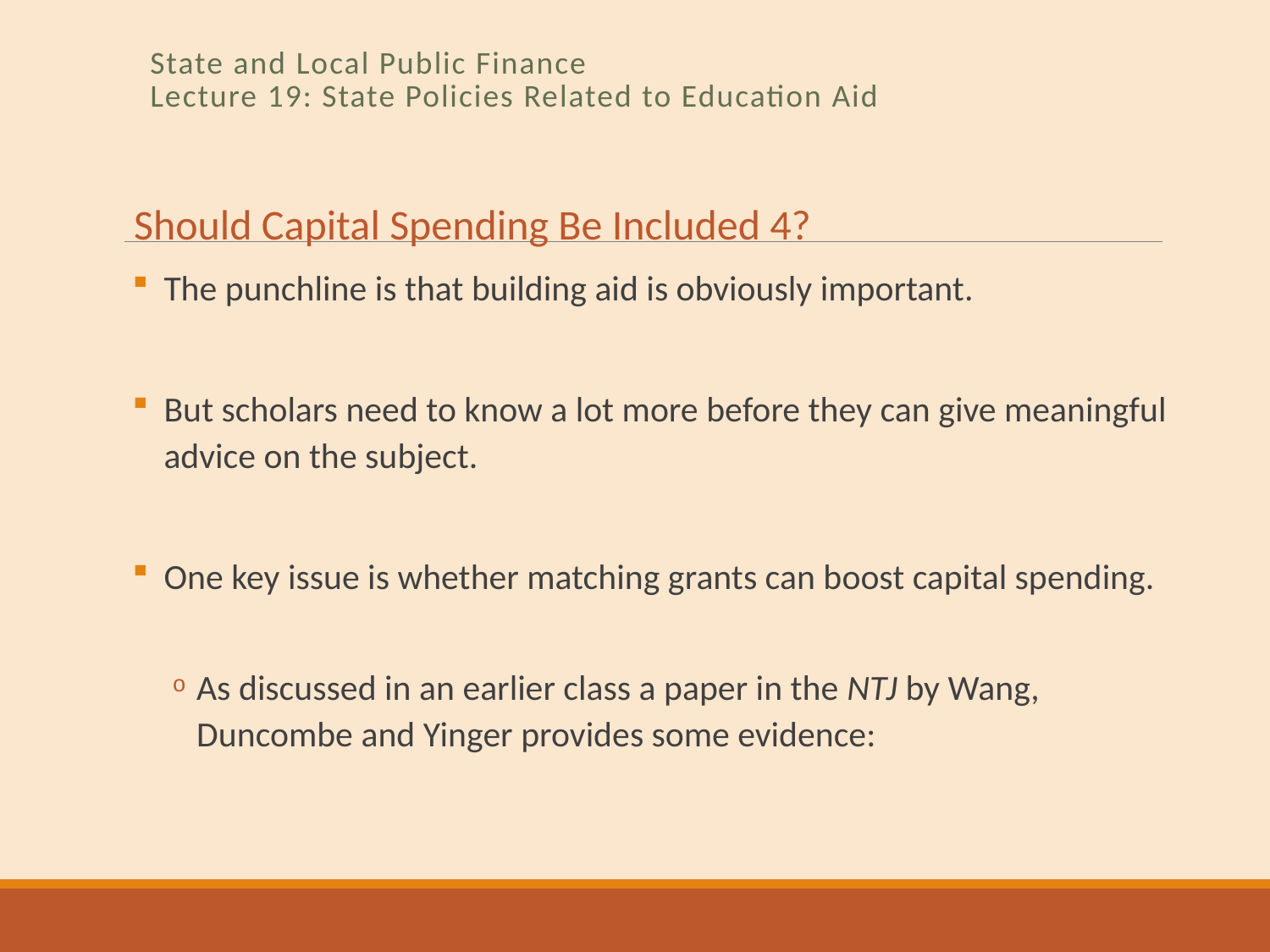

State and Local Public Finance
Lecture 19: State Policies Related to Education Aid
Should Capital Spending Be Included 4?
The punchline is that building aid is obviously important.

But scholars need to know a lot more before they can give meaningful advice on the subject.

One key issue is whether matching grants can boost capital spending.

As discussed in an earlier class a paper in the NTJ by Wang, Duncombe and Yinger provides some evidence: